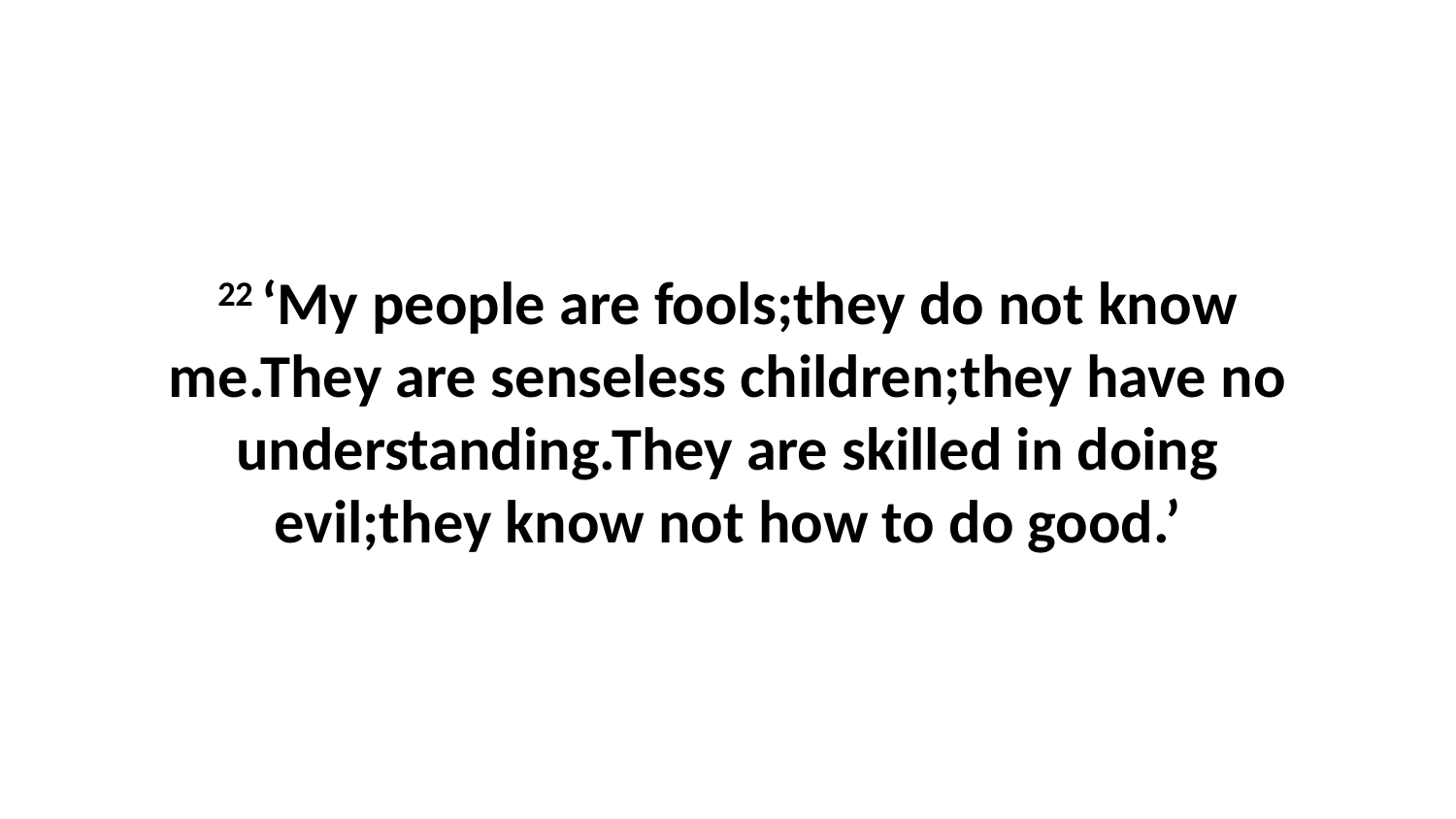

22 ‘My people are fools;they do not know me.They are senseless children;they have no understanding.They are skilled in doing evil;they know not how to do good.’